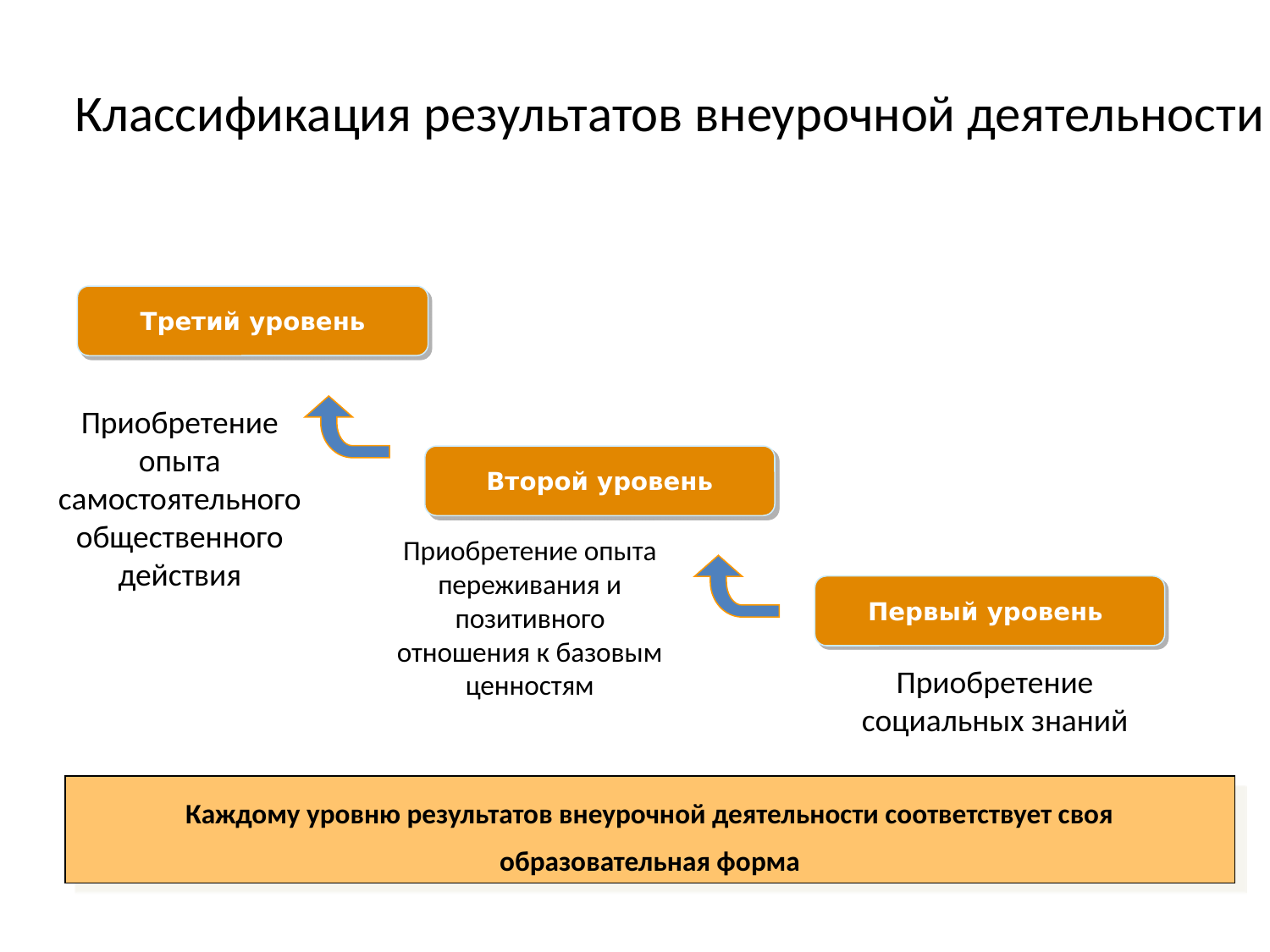

Классификация результатов внеурочной деятельности
Третий уровень

Приобретение опыта самостоятельного общественного действия
Второй уровень
Приобретение опыта переживания и позитивного отношения к базовым ценностям

Первый уровень
Приобретение социальных знаний
Каждому уровню результатов внеурочной деятельности соответствует своя образовательная форма